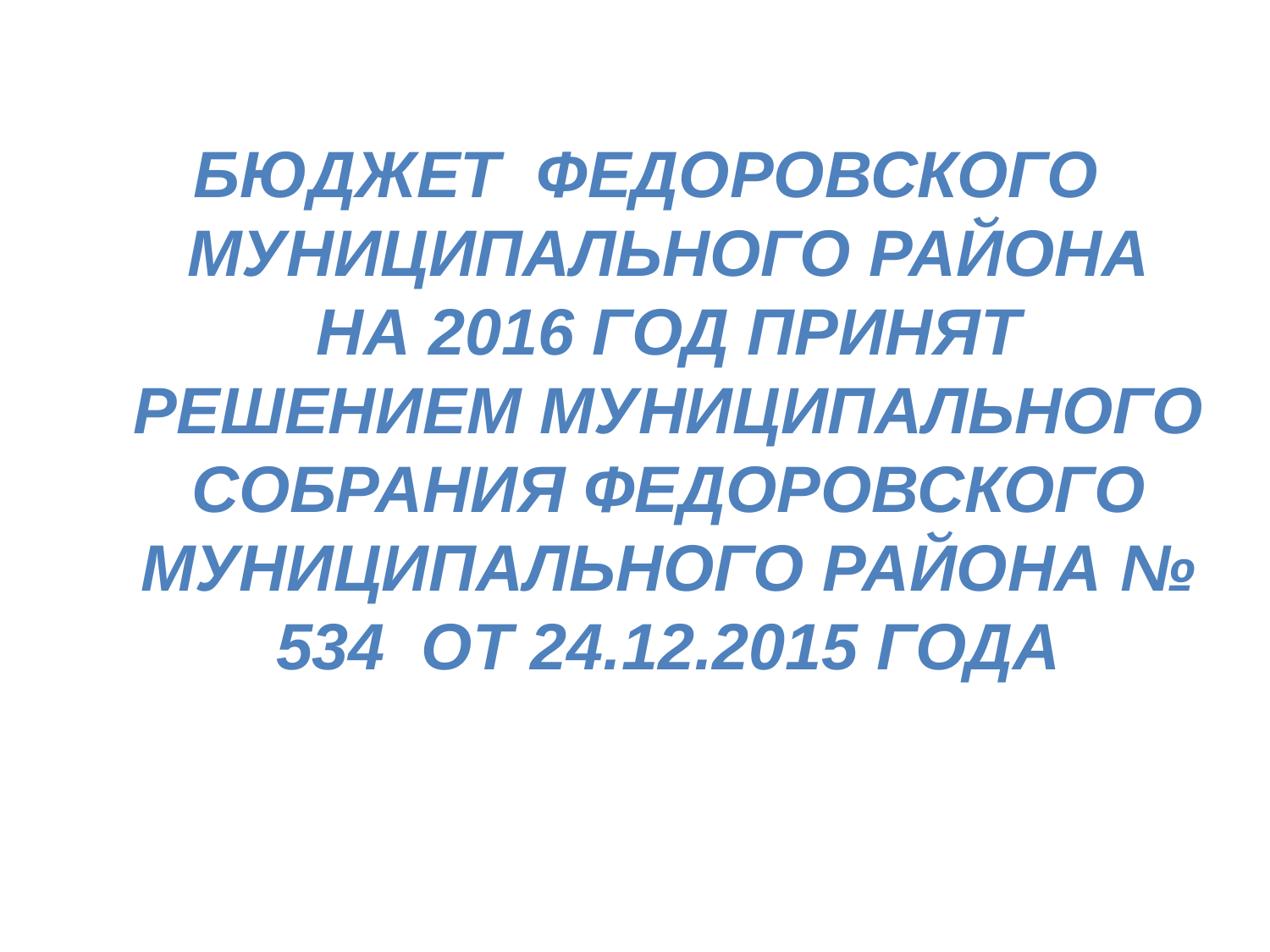

Бюджет  Федоровского муниципального района на 2016 год принят решением муниципального Собрания Федоровского муниципального района № 534  от 24.12.2015 года